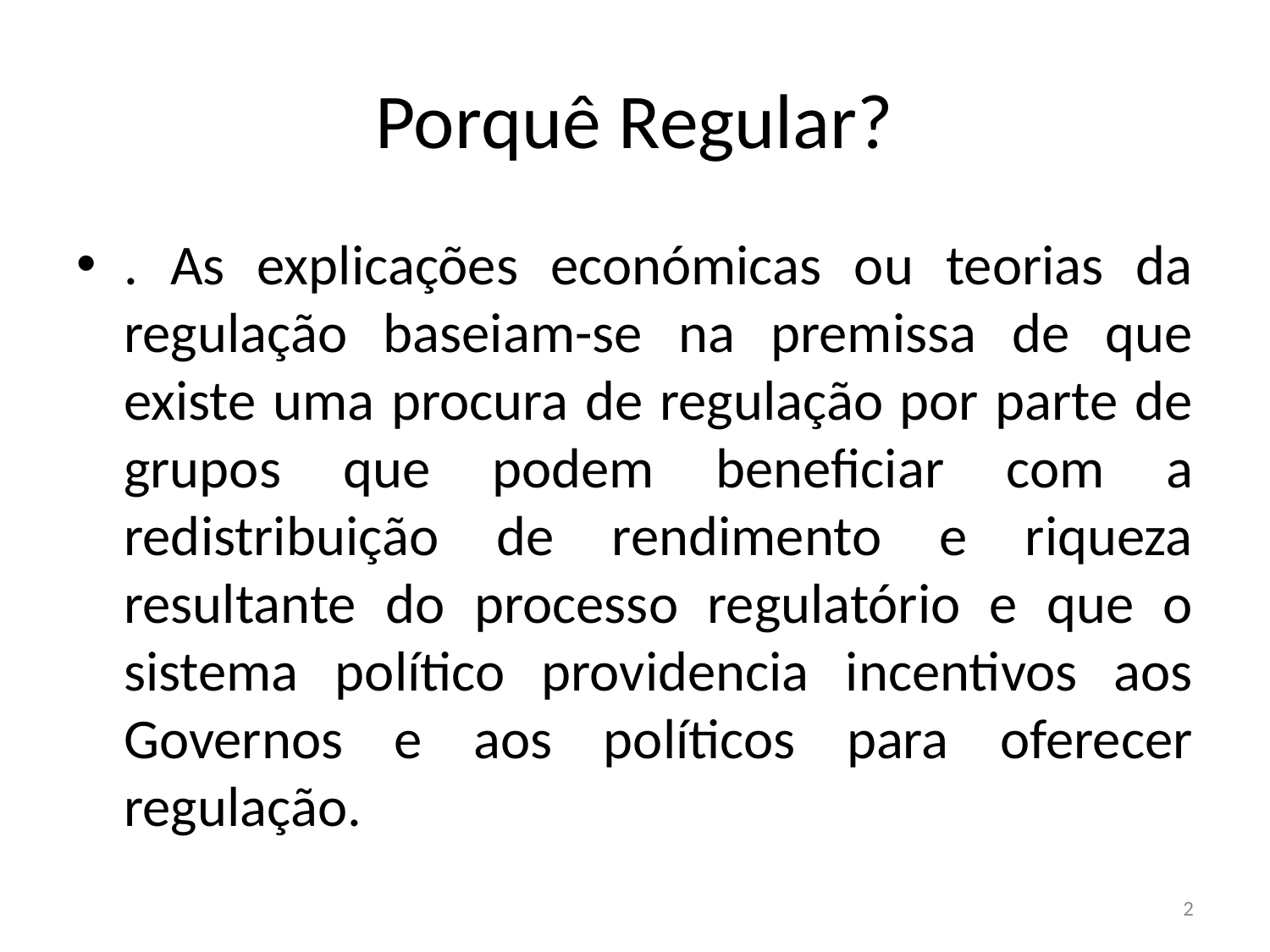

# Porquê Regular?
. As explicações económicas ou teorias da regulação baseiam-se na premissa de que existe uma procura de regulação por parte de grupos que podem beneficiar com a redistribuição de rendimento e riqueza resultante do processo regulatório e que o sistema político providencia incentivos aos Governos e aos políticos para oferecer regulação.
2